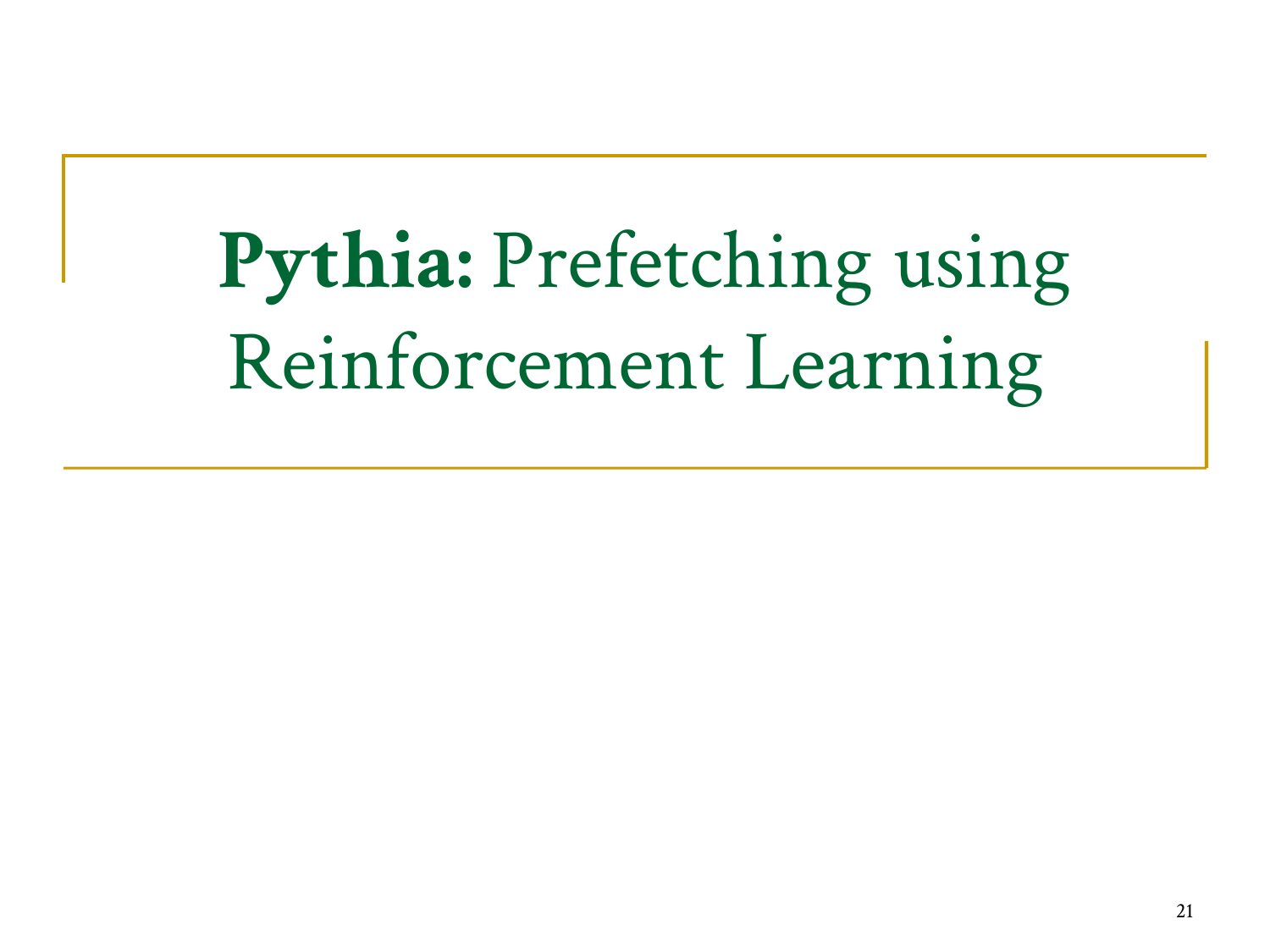

# Pythia: Prefetching using Reinforcement Learning

21